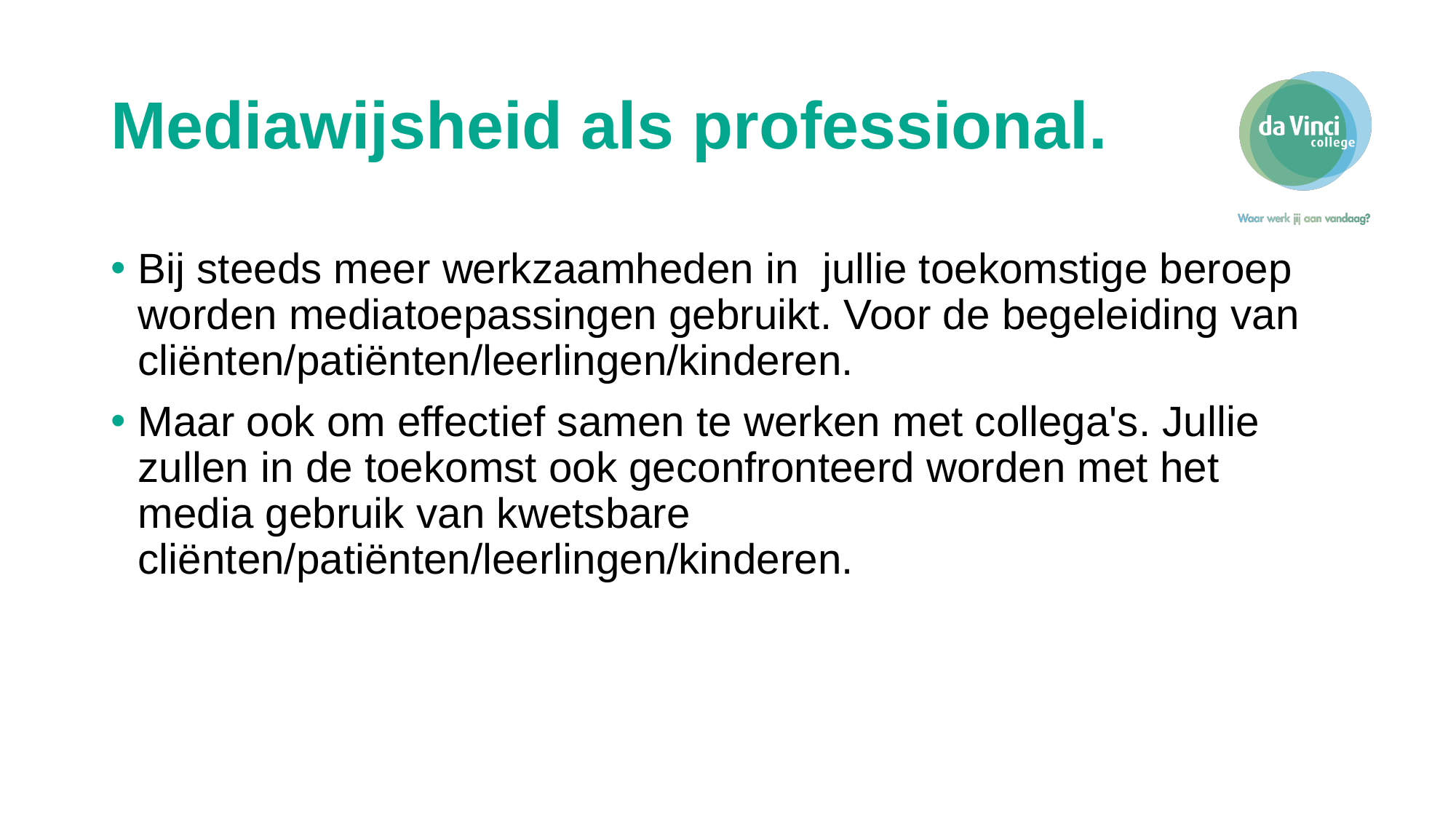

# Mediawijsheid als professional.
Bij steeds meer werkzaamheden in  jullie toekomstige beroep worden mediatoepassingen gebruikt. Voor de begeleiding van cliënten/patiënten/leerlingen/kinderen.
Maar ook om effectief samen te werken met collega's. Jullie zullen in de toekomst ook geconfronteerd worden met het media gebruik van kwetsbare cliënten/patiënten/leerlingen/kinderen.